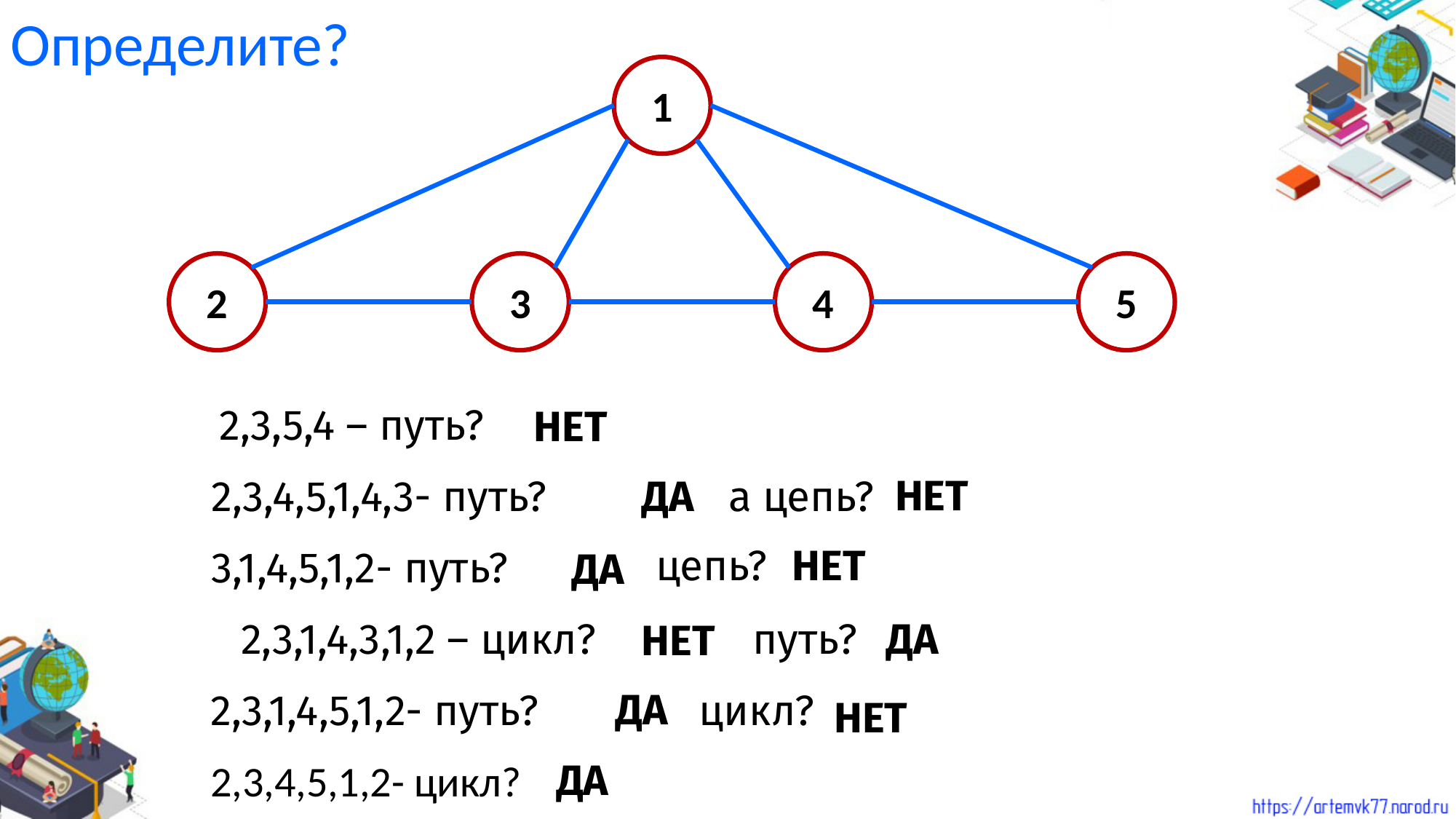

Определите?
1
2
3
4
5
2,3,5,4 – путь?
НЕТ
НЕТ
2,3,4,5,1,4,3- путь?
ДА
а цепь?
цепь?
НЕТ
3,1,4,5,1,2- путь?
ДА
2,3,1,4,3,1,2 – цикл?
путь?
ДА
НЕТ
ДА
2,3,1,4,5,1,2- путь?
цикл?
НЕТ
ДА
2,3,4,5,1,2- цикл?